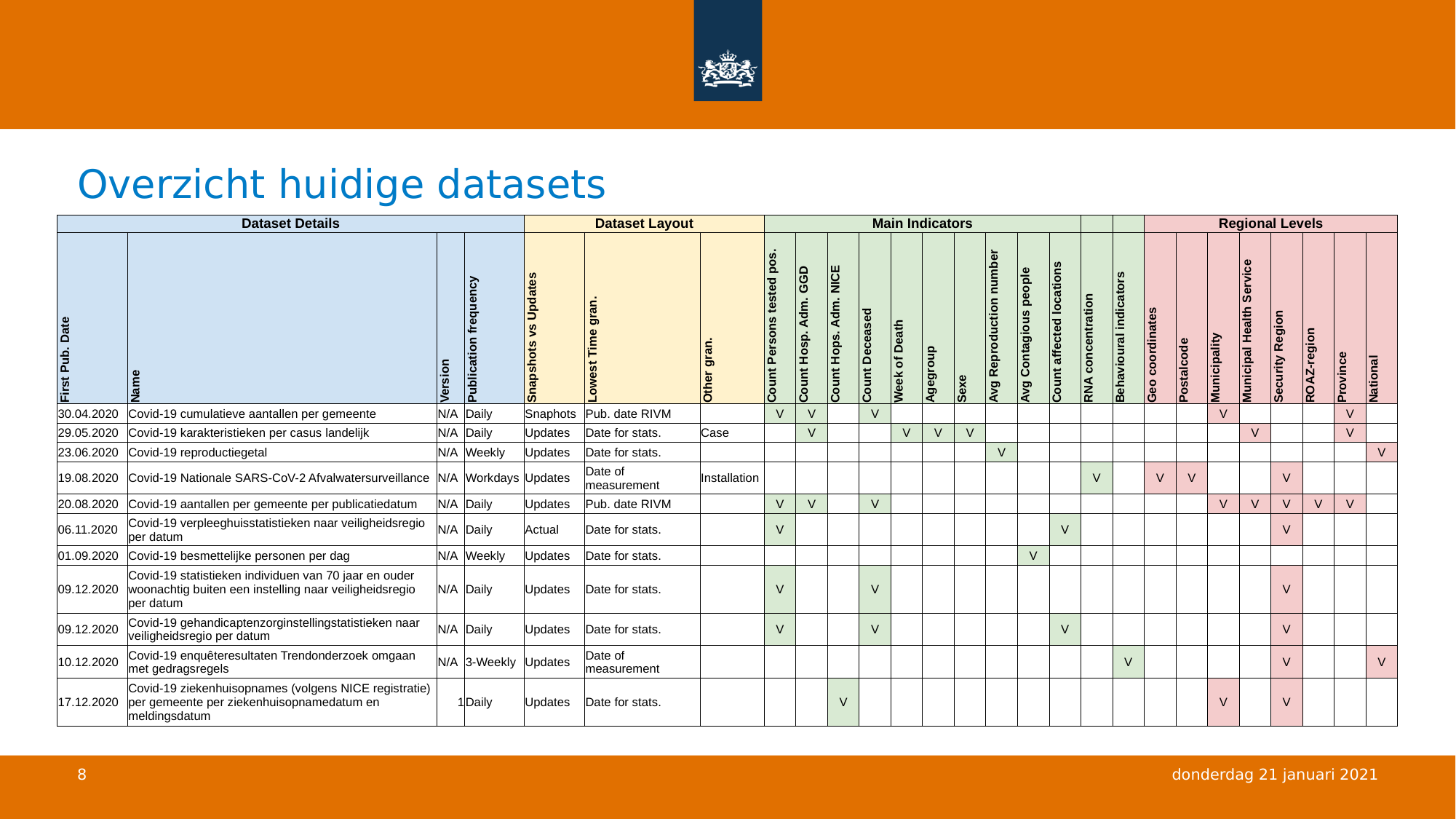

# Overzicht huidige datasets
| Dataset Details |  |  |  | Dataset Layout |  |  | Main Indicators |  |  |  |  |  |  |  |  |  |  |  | Regional Levels |  |  |  |  |  |  |  |
| --- | --- | --- | --- | --- | --- | --- | --- | --- | --- | --- | --- | --- | --- | --- | --- | --- | --- | --- | --- | --- | --- | --- | --- | --- | --- | --- |
| First Pub. Date | Name | Version | Publication frequency | Snapshots vs Updates | Lowest Time gran. | Other gran. | Count Persons tested pos. | Count Hosp. Adm. GGD | Count Hops. Adm. NICE | Count Deceased | Week of Death | Agegroup | Sexe | Avg Reproduction number | Avg Contagious people | Count affected locations | RNA concentration | Behavioural indicators | Geo coordinates | Postalcode | Municipality | Municipal Health Service | Security Region | ROAZ-region | Province | National |
| 30.04.2020 | Covid-19 cumulatieve aantallen per gemeente | N/A | Daily | Snaphots | Pub. date RIVM |  | V | V |  | V |  |  |  |  |  |  |  |  |  |  | V |  |  |  | V |  |
| 29.05.2020 | Covid-19 karakteristieken per casus landelijk | N/A | Daily | Updates | Date for stats. | Case |  | V |  |  | V | V | V |  |  |  |  |  |  |  |  | V |  |  | V |  |
| 23.06.2020 | Covid-19 reproductiegetal | N/A | Weekly | Updates | Date for stats. |  |  |  |  |  |  |  |  | V |  |  |  |  |  |  |  |  |  |  |  | V |
| 19.08.2020 | Covid-19 Nationale SARS-CoV-2 Afvalwatersurveillance | N/A | Workdays | Updates | Date of measurement | Installation |  |  |  |  |  |  |  |  |  |  | V |  | V | V |  |  | V |  |  |  |
| 20.08.2020 | Covid-19 aantallen per gemeente per publicatiedatum | N/A | Daily | Updates | Pub. date RIVM |  | V | V |  | V |  |  |  |  |  |  |  |  |  |  | V | V | V | V | V |  |
| 06.11.2020 | Covid-19 verpleeghuisstatistieken naar veiligheidsregio per datum | N/A | Daily | Actual | Date for stats. |  | V |  |  |  |  |  |  |  |  | V |  |  |  |  |  |  | V |  |  |  |
| 01.09.2020 | Covid-19 besmettelijke personen per dag | N/A | Weekly | Updates | Date for stats. |  |  |  |  |  |  |  |  |  | V |  |  |  |  |  |  |  |  |  |  |  |
| 09.12.2020 | Covid-19 statistieken individuen van 70 jaar en ouder woonachtig buiten een instelling naar veiligheidsregio per datum | N/A | Daily | Updates | Date for stats. |  | V |  |  | V |  |  |  |  |  |  |  |  |  |  |  |  | V |  |  |  |
| 09.12.2020 | Covid-19 gehandicaptenzorginstellingstatistieken naar veiligheidsregio per datum | N/A | Daily | Updates | Date for stats. |  | V |  |  | V |  |  |  |  |  | V |  |  |  |  |  |  | V |  |  |  |
| 10.12.2020 | Covid-19 enquêteresultaten Trendonderzoek omgaan met gedragsregels | N/A | 3-Weekly | Updates | Date of measurement |  |  |  |  |  |  |  |  |  |  |  |  | V |  |  |  |  | V |  |  | V |
| 17.12.2020 | Covid-19 ziekenhuisopnames (volgens NICE registratie) per gemeente per ziekenhuisopnamedatum en meldingsdatum | 1 | Daily | Updates | Date for stats. |  |  |  | V |  |  |  |  |  |  |  |  |  |  |  | V |  | V |  |  |  |
donderdag 21 januari 2021
8